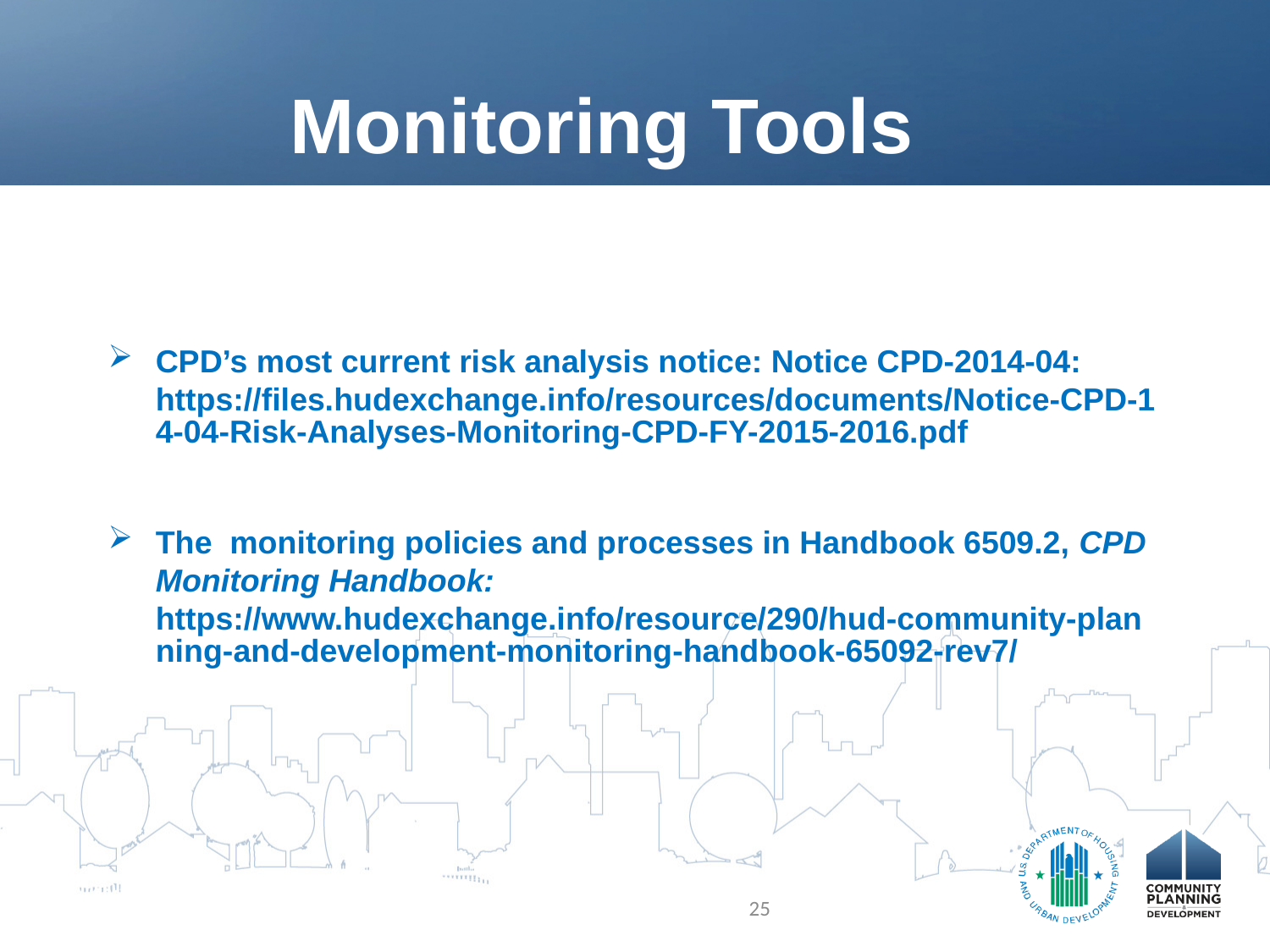

# Monitoring Tools

CPD’s most current risk analysis notice: Notice CPD-2014-04: https://files.hudexchange.info/resources/documents/Notice-CPD-14-04-Risk-Analyses-Monitoring-CPD-FY-2015-2016.pdf

The  monitoring policies and processes in Handbook 6509.2, CPD Monitoring Handbook: https://www.hudexchange.info/resource/290/hud-community-planning-and-development-monitoring-handbook-65092-rev7/

25